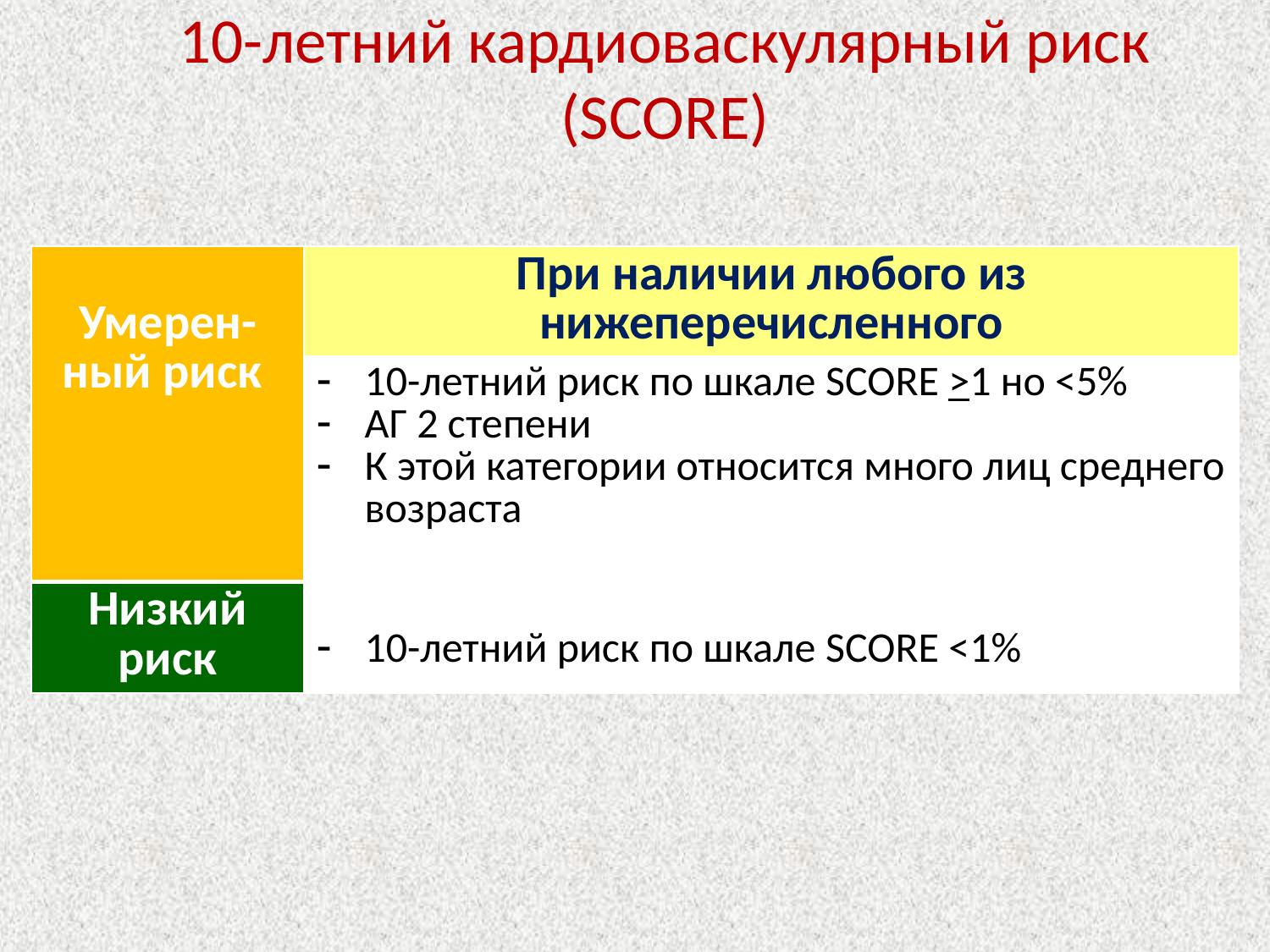

# 10-летний кардиоваскулярный риск (SCORE)
| Умерен-ный риск | При наличии любого из нижеперечисленного |
| --- | --- |
|  | 10-летний риск по шкале SCORE >1 но <5% АГ 2 степени К этой категории относится много лиц среднего возраста |
| Низкий риск | 10-летний риск по шкале SCORE <1% |